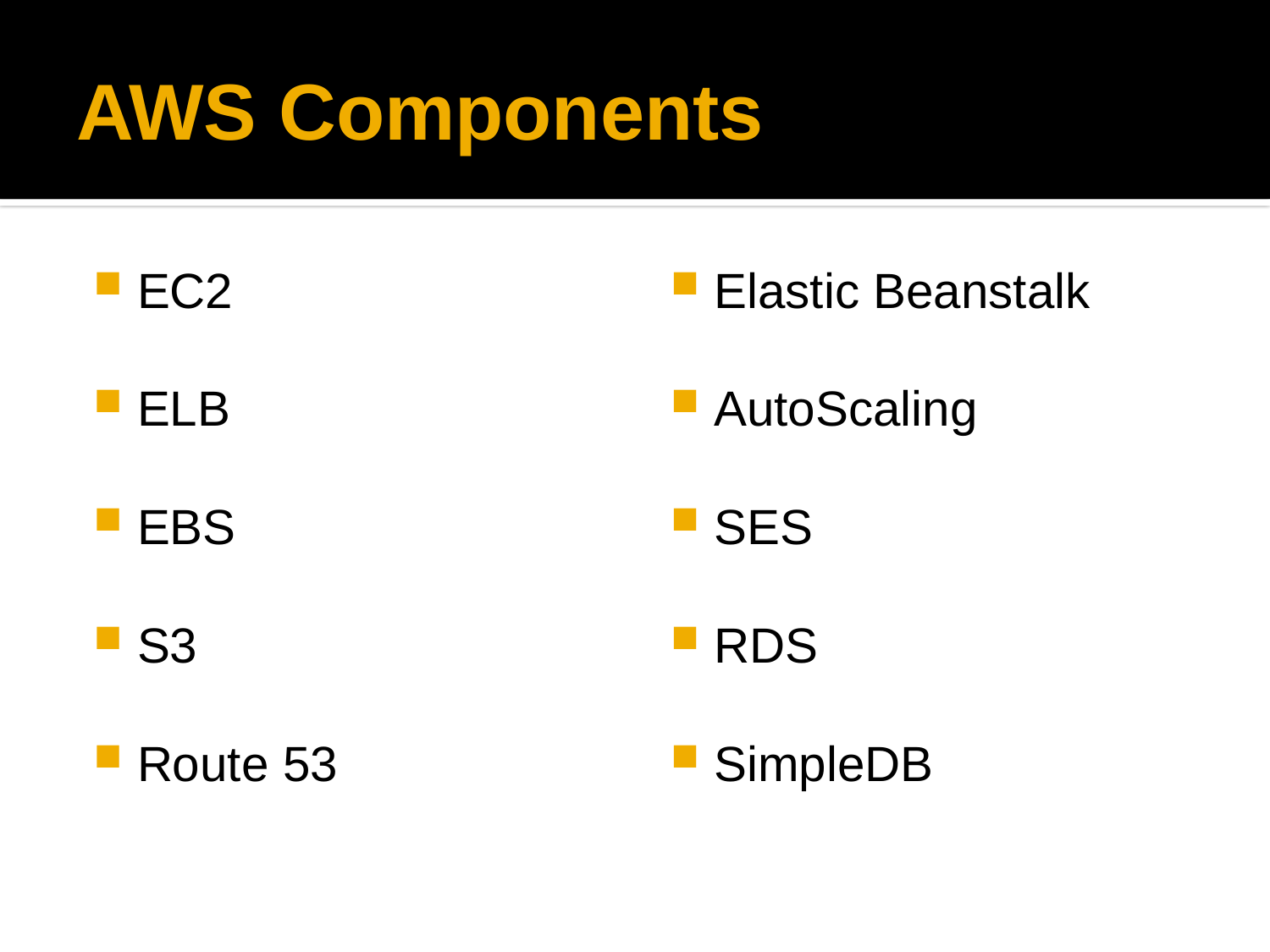

# AWS Components
EC2

ELB

EBS

S3

Route 53
Elastic Beanstalk

AutoScaling

SES

RDS

SimpleDB